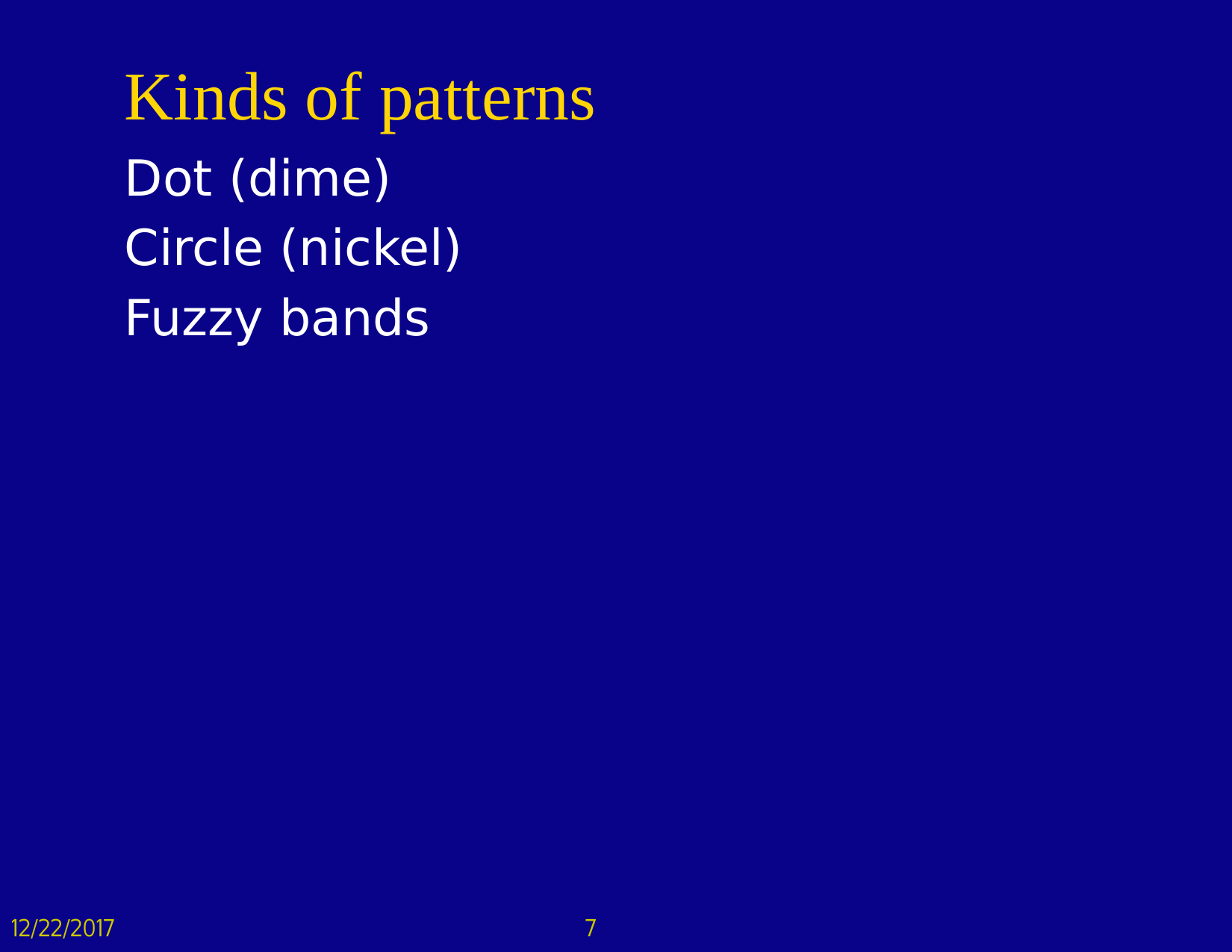

# Kinds of patterns
Dot (dime)
Circle (nickel)
Fuzzy bands
12/22/2017
7